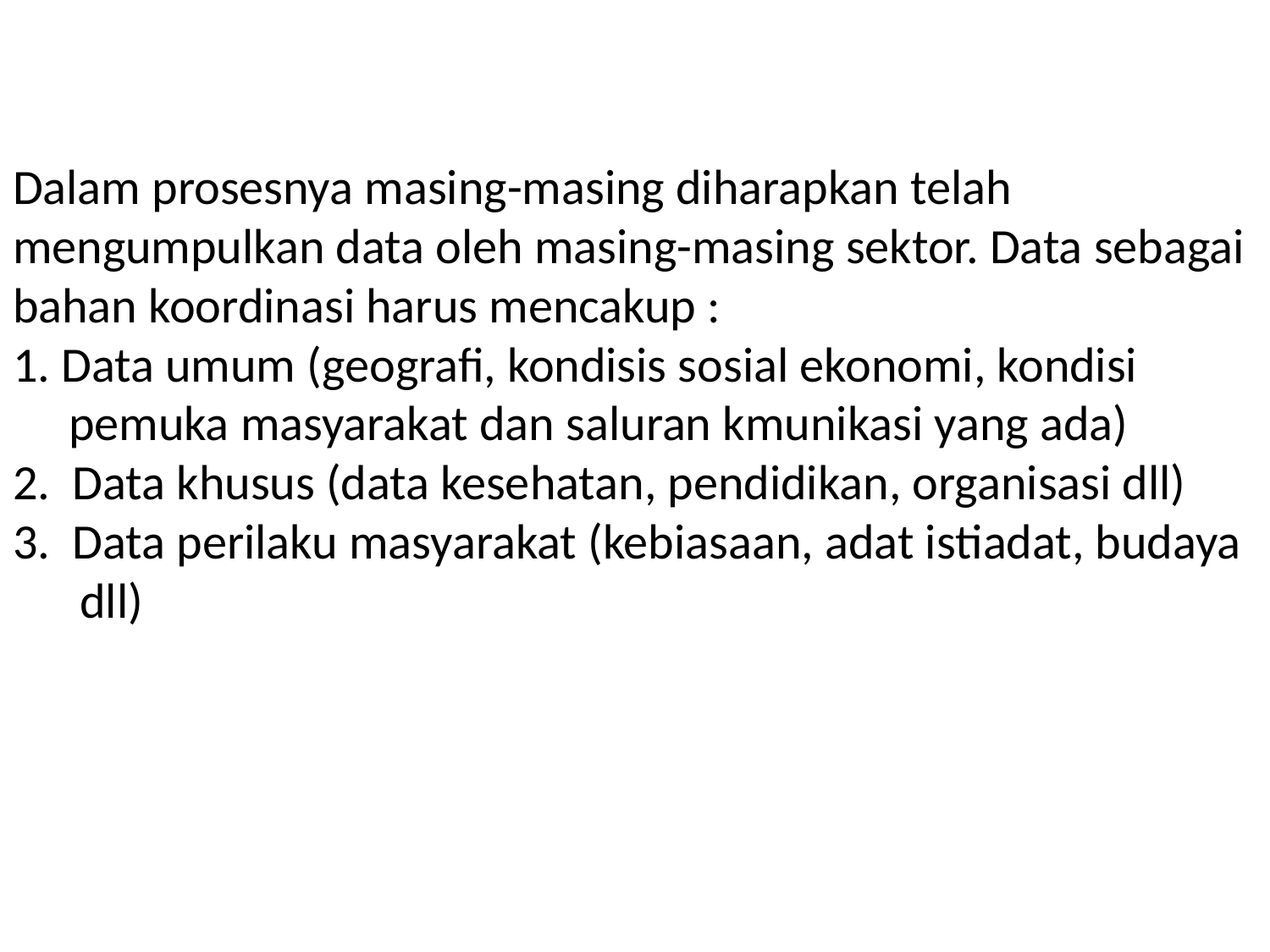

# Dalam prosesnya masing-masing diharapkan telah mengumpulkan data oleh masing-masing sektor. Data sebagai bahan koordinasi harus mencakup : 1. Data umum (geografi, kondisis sosial ekonomi, kondisi pemuka masyarakat dan saluran kmunikasi yang ada) 2.  Data khusus (data kesehatan, pendidikan, organisasi dll) 3.  Data perilaku masyarakat (kebiasaan, adat istiadat, budaya dll)